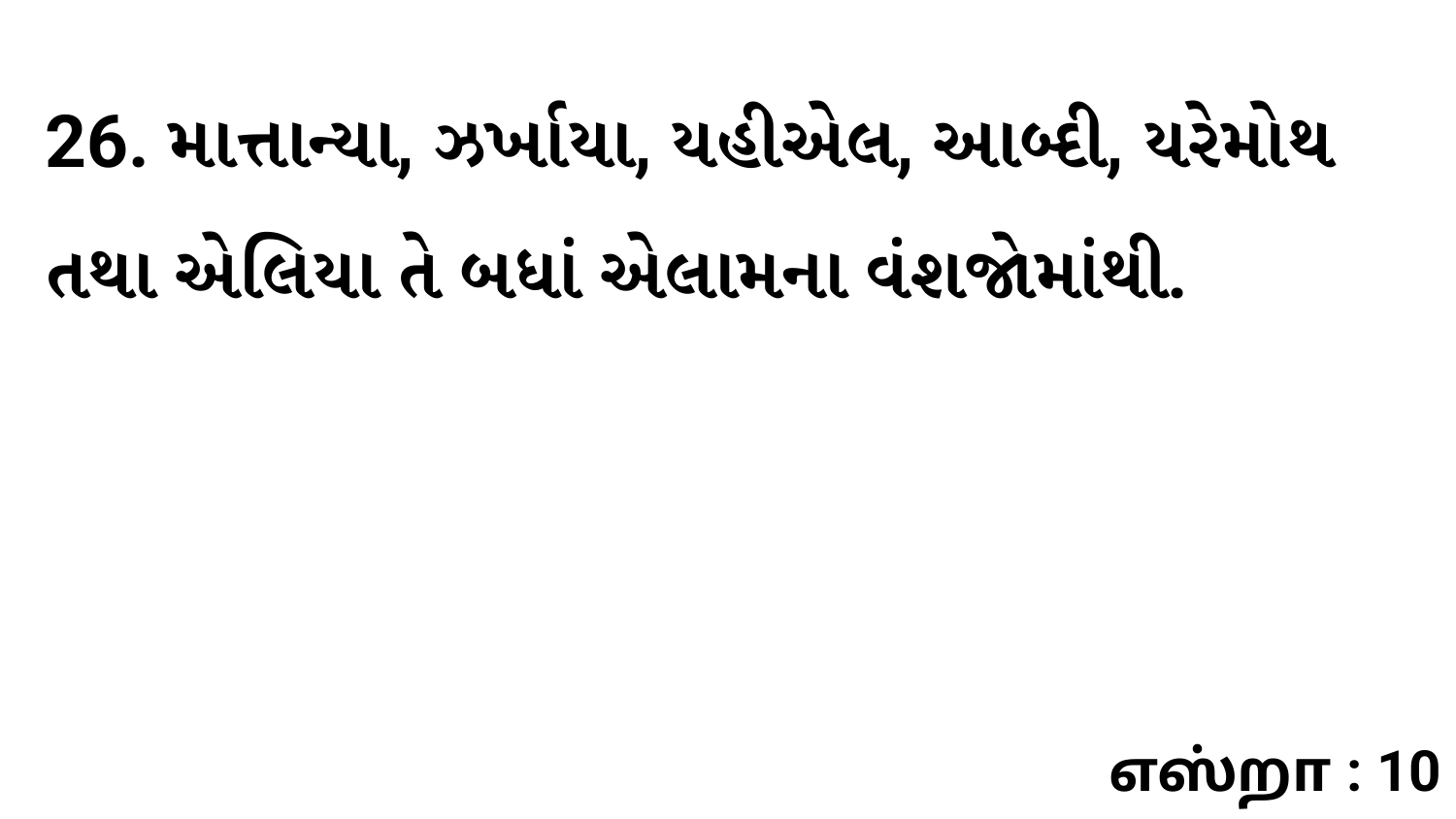

26. માત્તાન્યા, ઝર્ખાયા, યહીએલ, આબ્દી, યરેમોથ તથા એલિયા તે બધાં એલામના વંશજોમાંથી.
எஸ்றா : 10